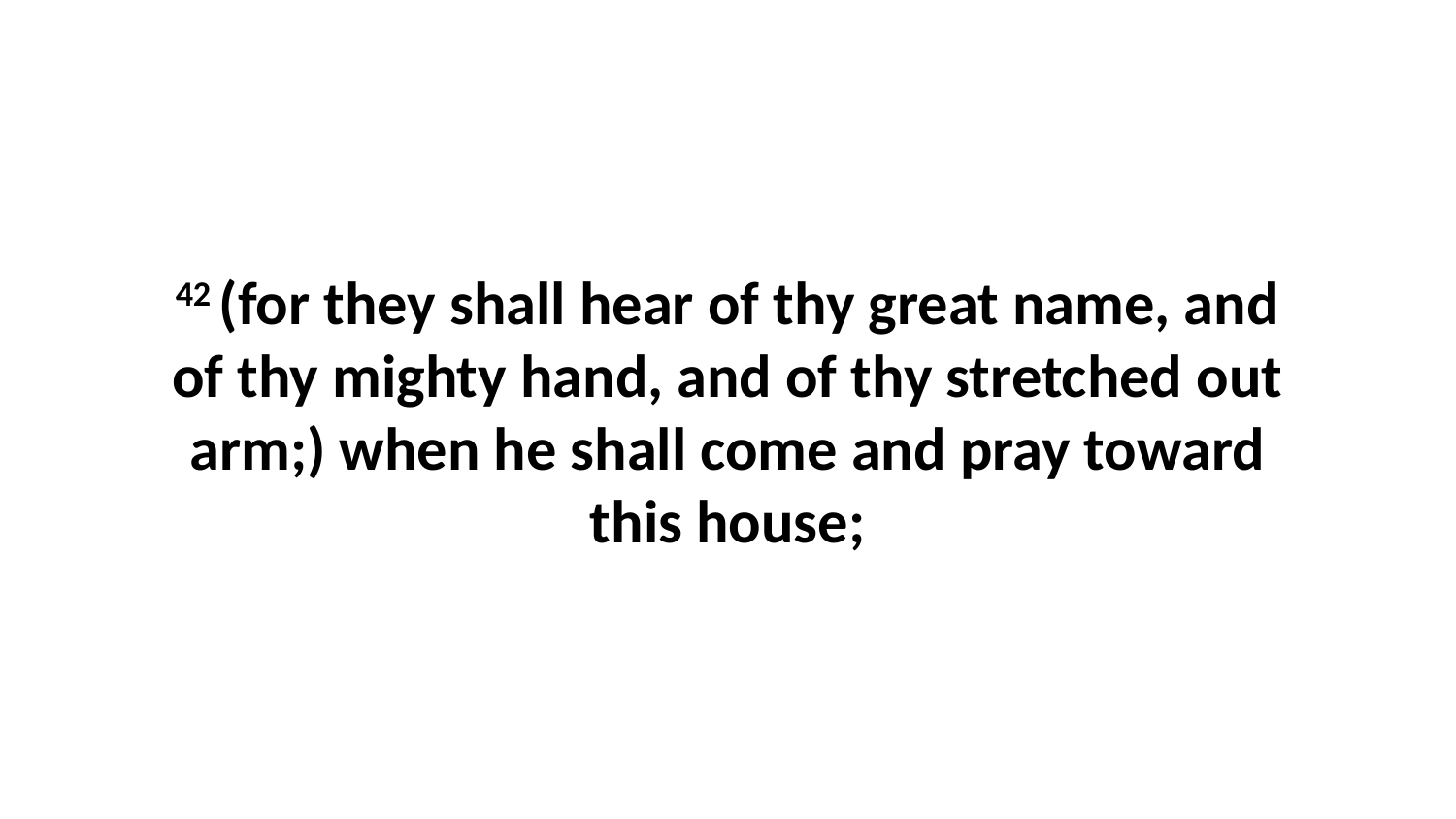

42 (for they shall hear of thy great name, and of thy mighty hand, and of thy stretched out arm;) when he shall come and pray toward this house;